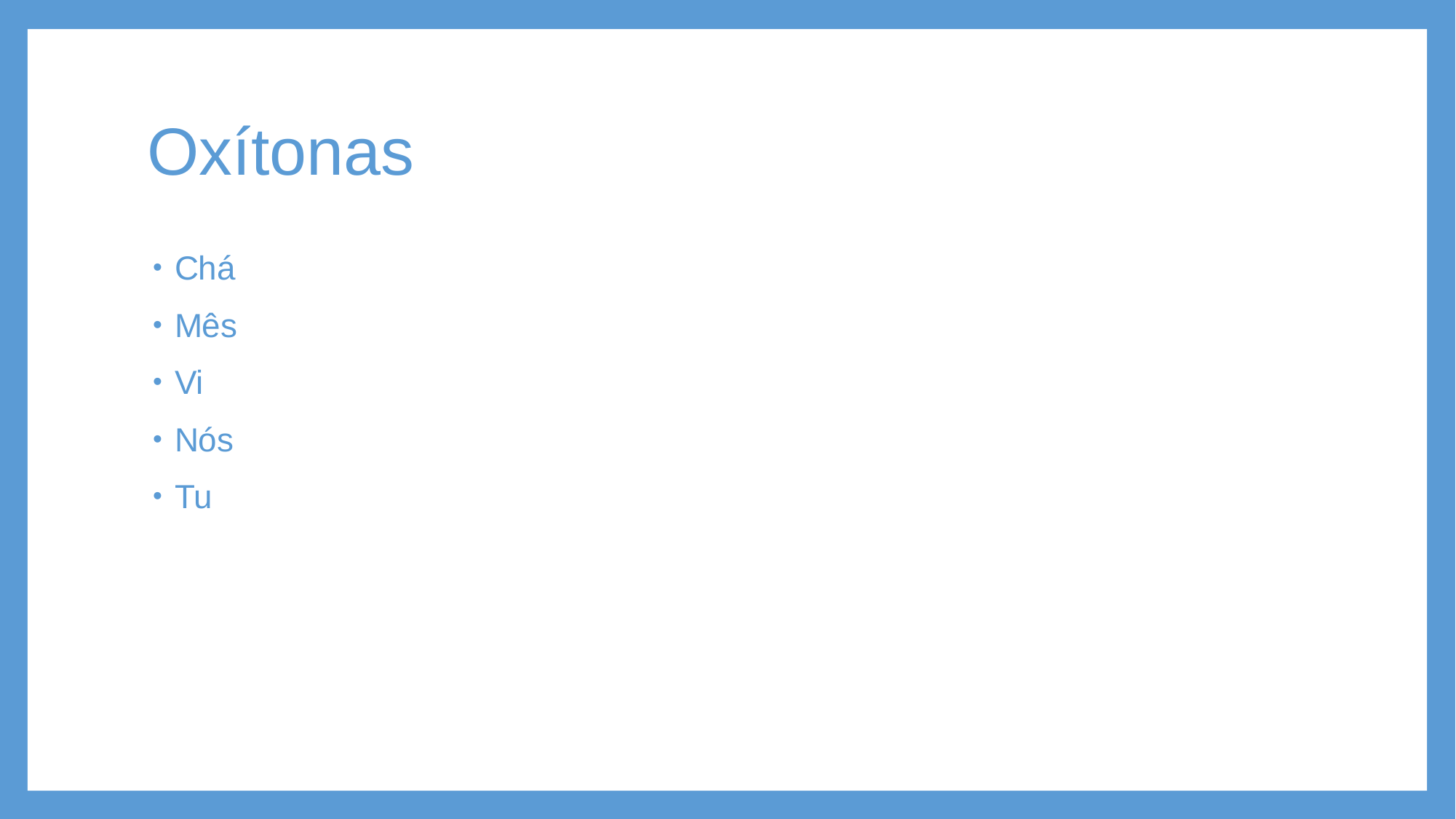

# Oxítonas
Chá
Mês
Vi
Nós
Tu